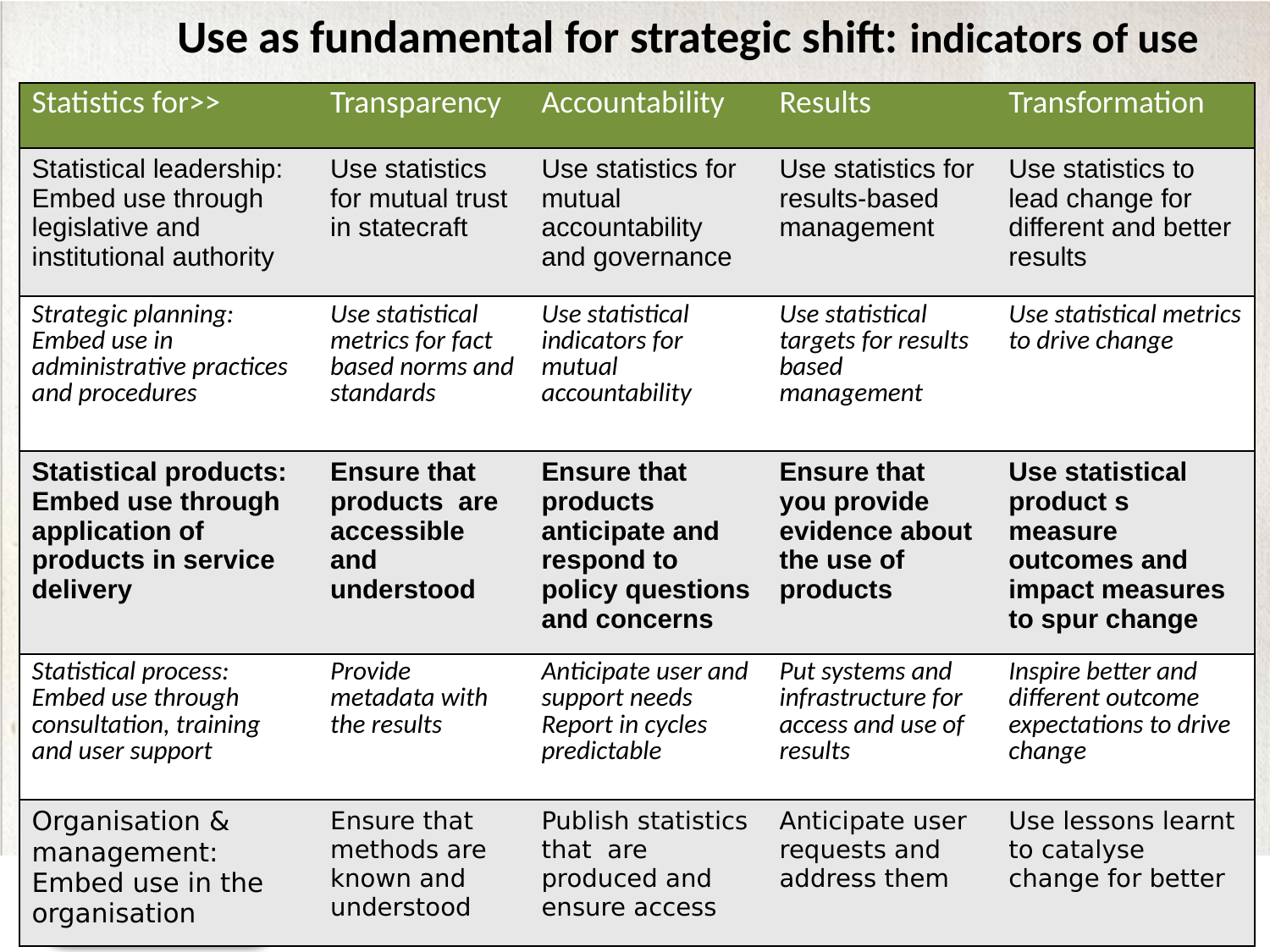

Use as fundamental for strategic shift: indicators of use

| Statistics for>> | Transparency | Accountability | Results | Transformation |
| --- | --- | --- | --- | --- |
| Statistical leadership: Embed use through legislative and institutional authority | Use statistics for mutual trust in statecraft | Use statistics for mutual accountability and governance | Use statistics for results-based management | Use statistics to lead change for different and better results |
| Strategic planning: Embed use in administrative practices and procedures | Use statistical metrics for fact based norms and standards | Use statistical indicators for mutual accountability | Use statistical targets for results based management | Use statistical metrics to drive change |
| Statistical products: Embed use through application of products in service delivery | Ensure that products are accessible and understood | Ensure that products anticipate and respond to policy questions and concerns | Ensure that you provide evidence about the use of products | Use statistical product s measure outcomes and impact measures to spur change |
| Statistical process: Embed use through consultation, training and user support | Provide metadata with the results | Anticipate user and support needs Report in cycles predictable | Put systems and infrastructure for access and use of results | Inspire better and different outcome expectations to drive change |
| Organisation & management: Embed use in the organisation | Ensure that methods are known and understood | Publish statistics that are produced and ensure access | Anticipate user requests and address them | Use lessons learnt to catalyse change for better |